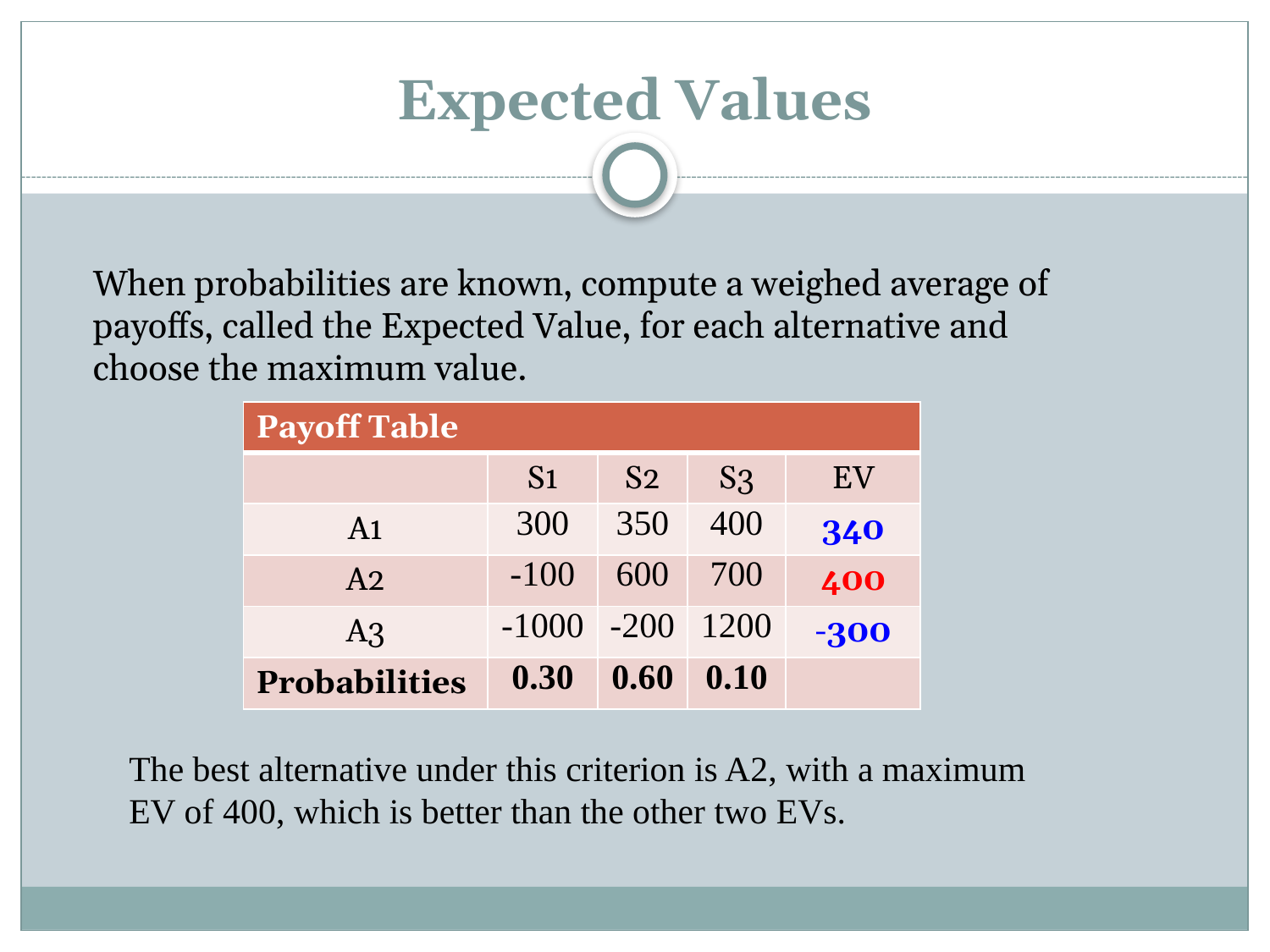

# Expected Values
	When probabilities are known, compute a weighed average of payoffs, called the Expected Value, for each alternative and choose the maximum value.
| Payoff Table |  |  |  |  |
| --- | --- | --- | --- | --- |
|  | S1 | S2 | S3 | EV |
| A1 | 300 | 350 | 400 | 340 |
| A2 | -100 | 600 | 700 | 400 |
| A3 | -1000 | -200 | 1200 | -300 |
| Probabilities | 0.30 | 0.60 | 0.10 |  |
The best alternative under this criterion is A2, with a maximum EV of 400, which is better than the other two EVs.